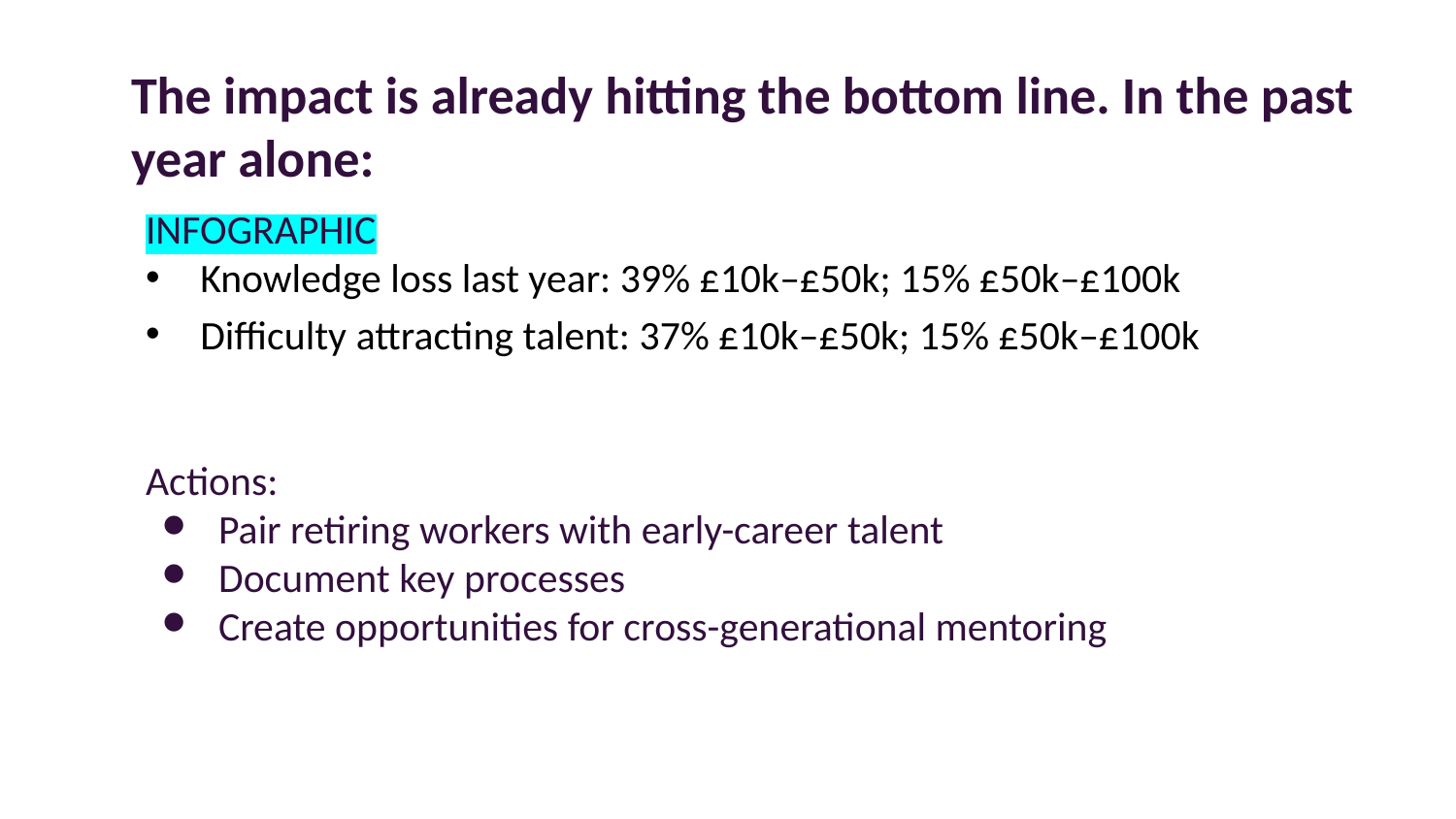

The impact is already hitting the bottom line. In the past year alone:
INFOGRAPHIC
Knowledge loss last year: 39% £10k–£50k; 15% £50k–£100k
Difficulty attracting talent: 37% £10k–£50k; 15% £50k–£100k
Actions:
Pair retiring workers with early-career talent
Document key processes
Create opportunities for cross-generational mentoring